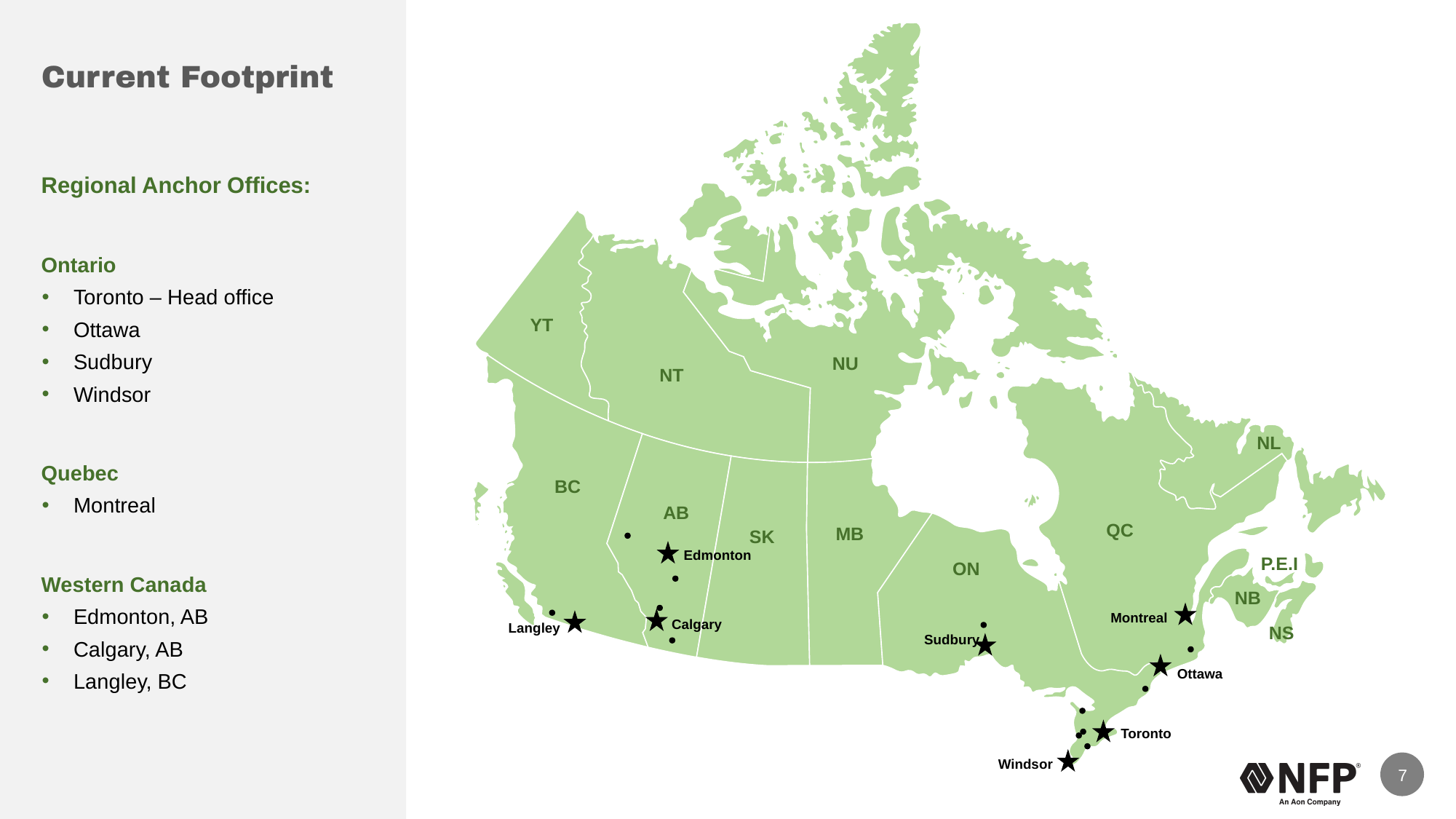

# Current Footprint

Regional Anchor Offices:

Ontario
Toronto – Head office
Ottawa
Sudbury
Windsor

Quebec
Montreal

Western Canada
Edmonton, AB
Calgary, AB
Langley, BC

YT
NU

NT

NL

BC
AB

QC
MB
SK

Edmonton

P.E.I
ON

NB
Montreal

Calgary

Langley

NS

Sudbury

Ottawa

Toronto

Windsor